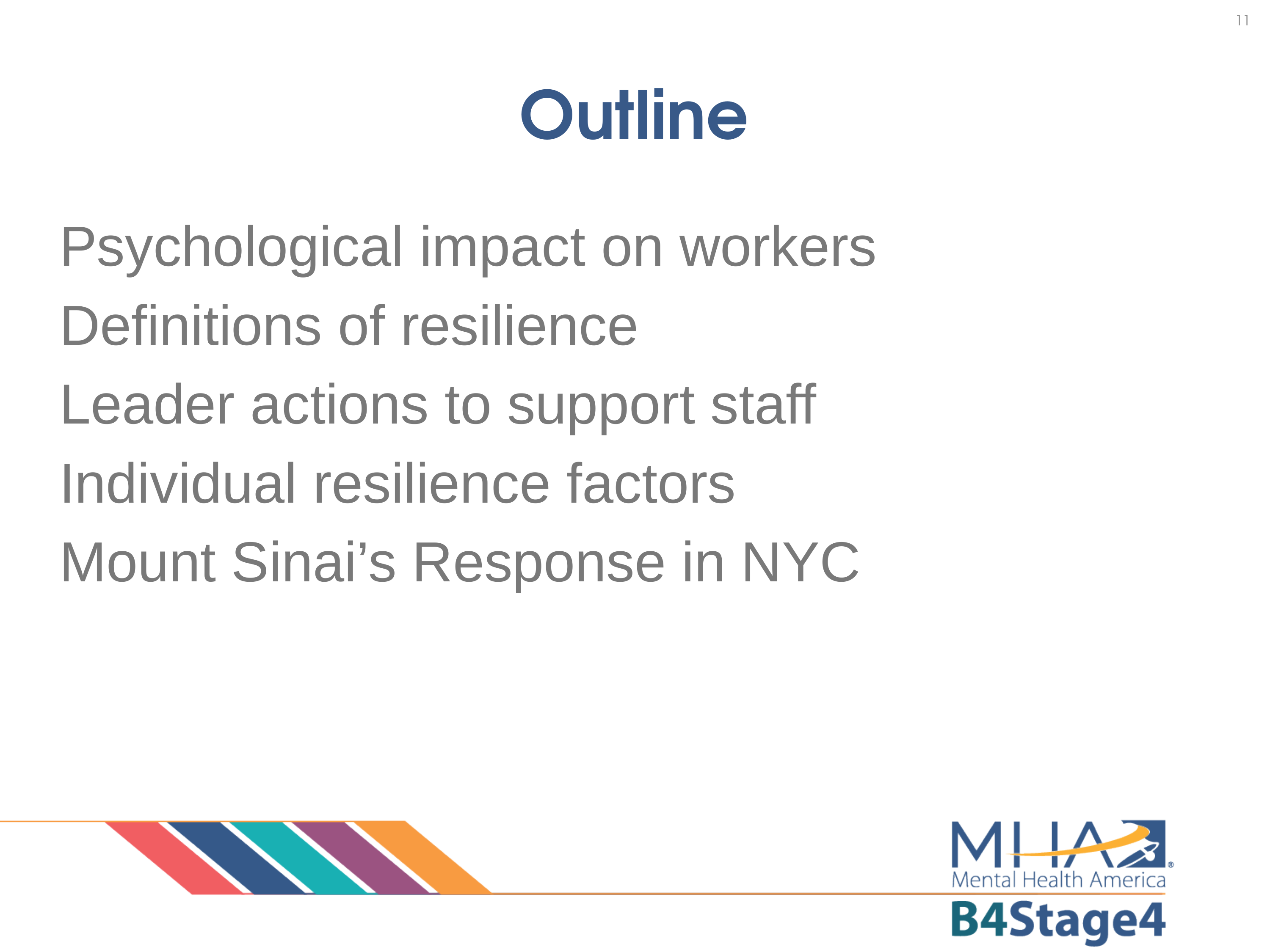

11
# Outline
Psychological impact on workers
Definitions of resilience
Leader actions to support staff
Individual resilience factors
Mount Sinai’s Response in NYC